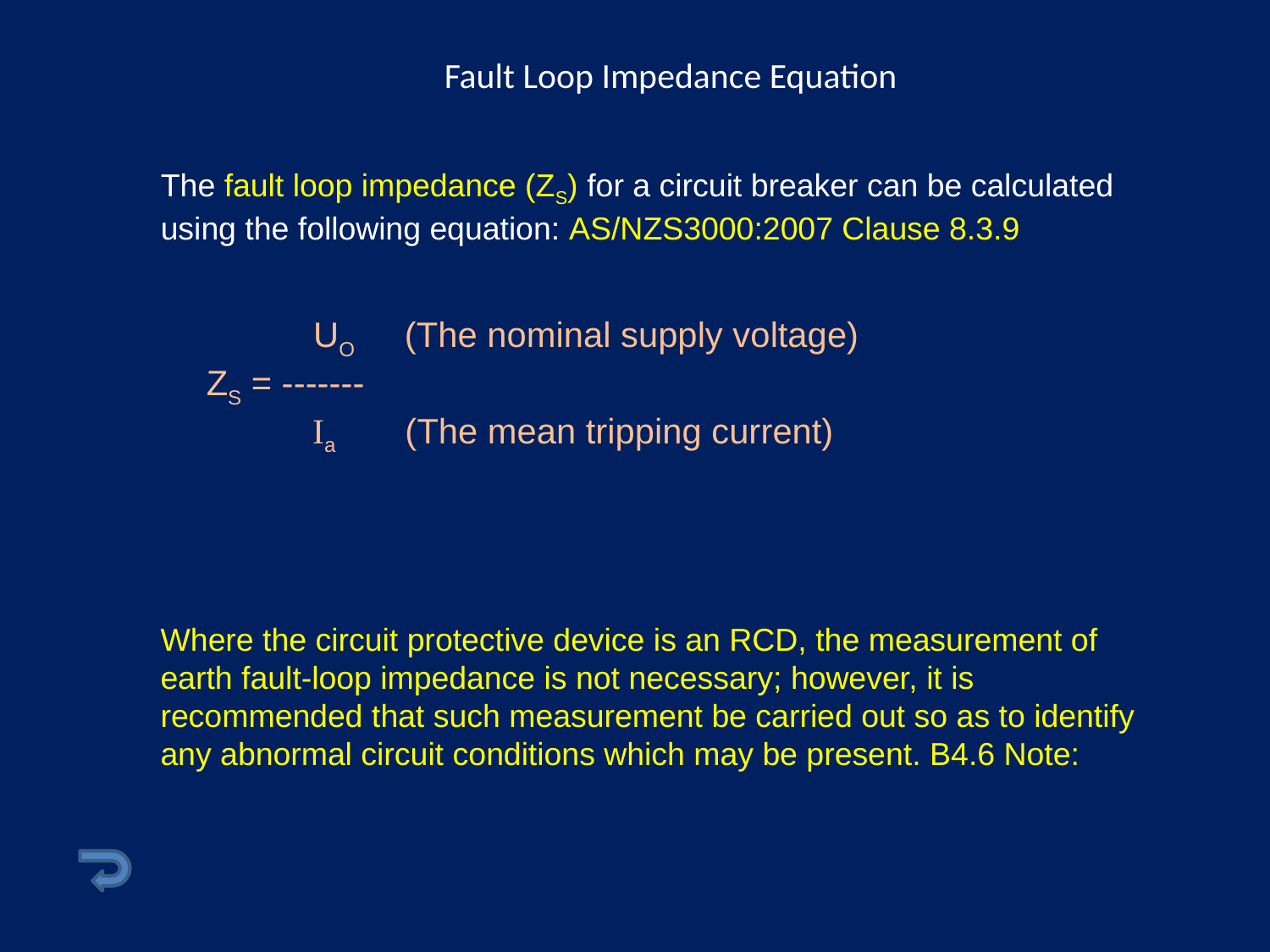

# Fault Loop Impedance Equation
The fault loop impedance (ZS) for a circuit breaker can be calculated using the following equation: AS/NZS3000:2007 Clause 8.3.9

               UO        (The nominal supply voltage)
    ZS = -------
               Ia          (The mean tripping current)
Where the circuit protective device is an RCD, the measurement of earth fault-loop impedance is not necessary; however, it is recommended that such measurement be carried out so as to identify any abnormal circuit conditions which may be present. B4.6 Note: